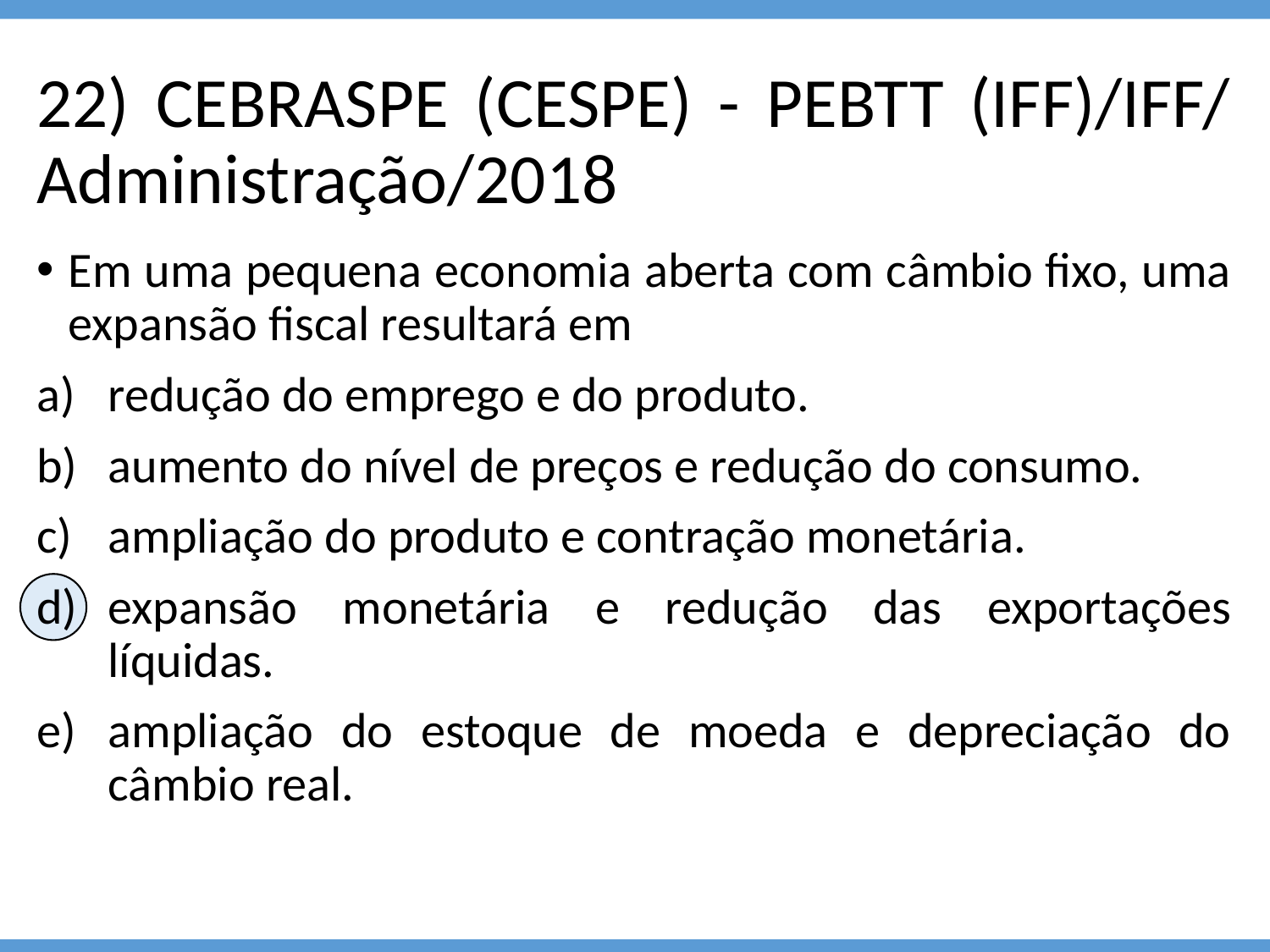

# 22) CEBRASPE (CESPE) - PEBTT (IFF)/IFF/ Administração/2018
Em uma pequena economia aberta com câmbio fixo, uma expansão fiscal resultará em
redução do emprego e do produto.
aumento do nível de preços e redução do consumo.
ampliação do produto e contração monetária.
expansão monetária e redução das exportações líquidas.
ampliação do estoque de moeda e depreciação do câmbio real.